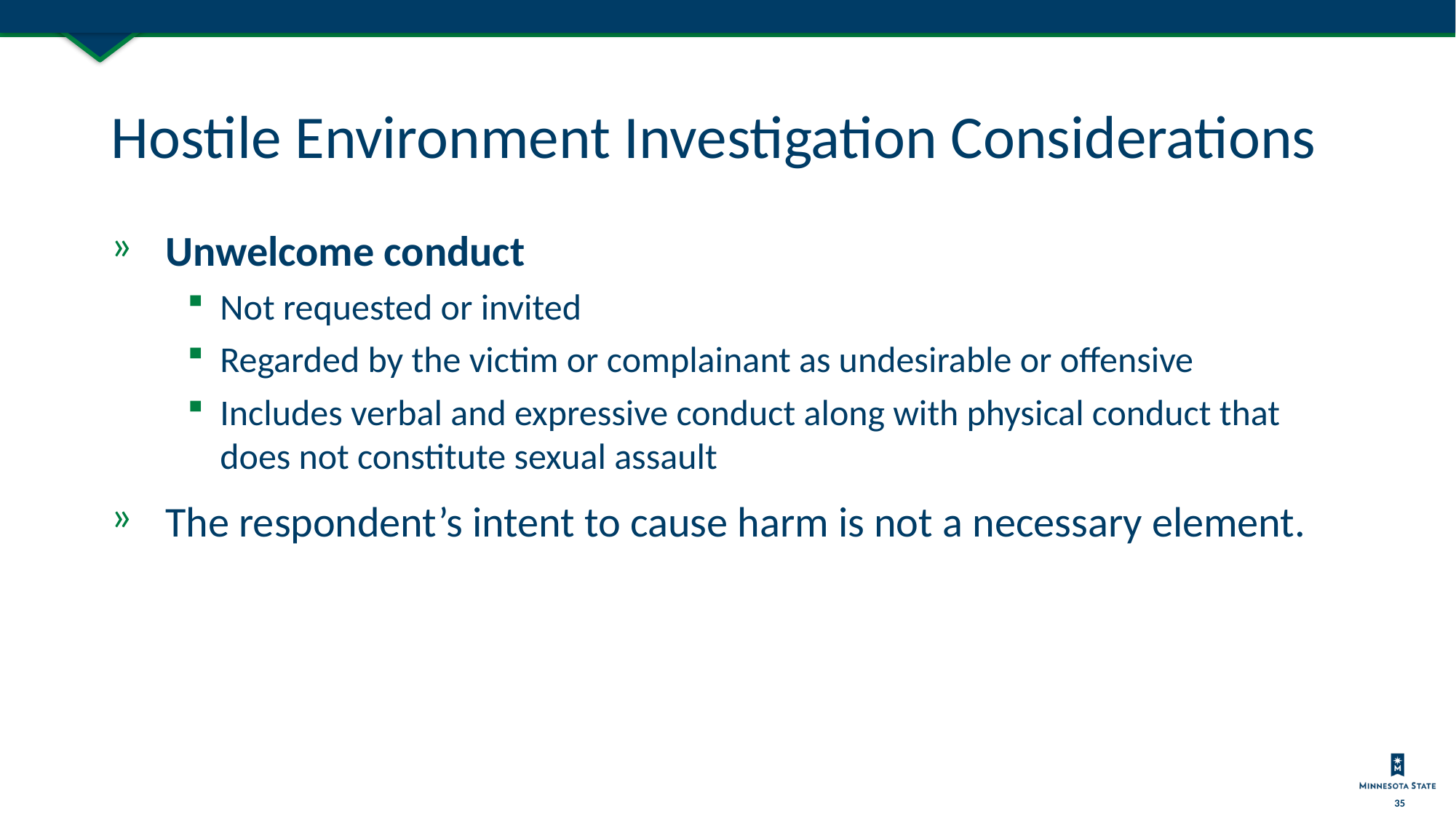

# Hostile Environment Investigation Considerations
Unwelcome conduct
Not requested or invited
Regarded by the victim or complainant as undesirable or offensive
Includes verbal and expressive conduct along with physical conduct that does not constitute sexual assault
The respondent’s intent to cause harm is not a necessary element.